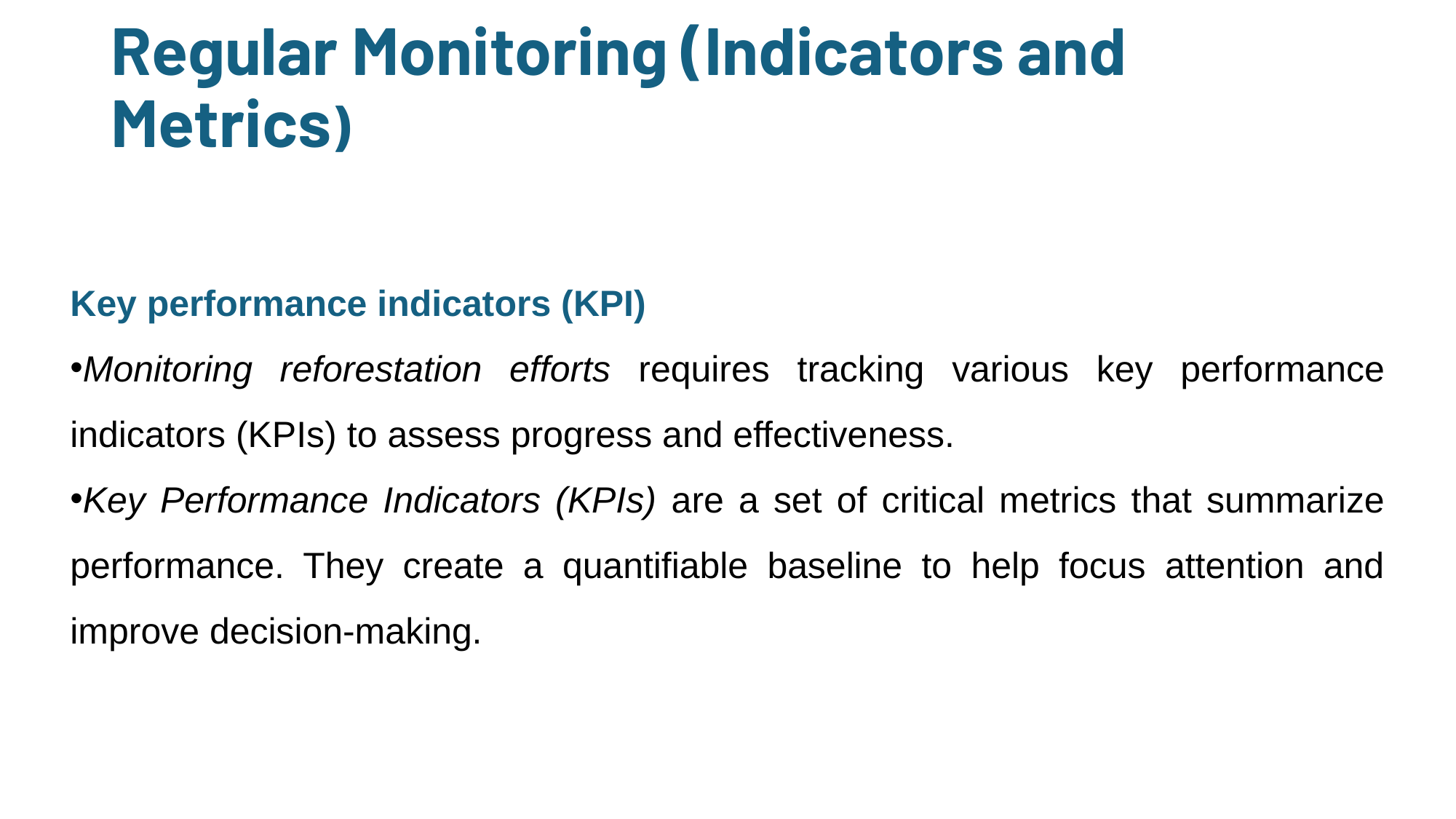

# Regular Monitoring (Indicators and Metrics)

Key performance indicators (KPI)
Monitoring reforestation efforts requires tracking various key performance indicators (KPIs) to assess progress and effectiveness.
Key Performance Indicators (KPIs) are a set of critical metrics that summarize performance. They create a quantifiable baseline to help focus attention and improve decision-making.